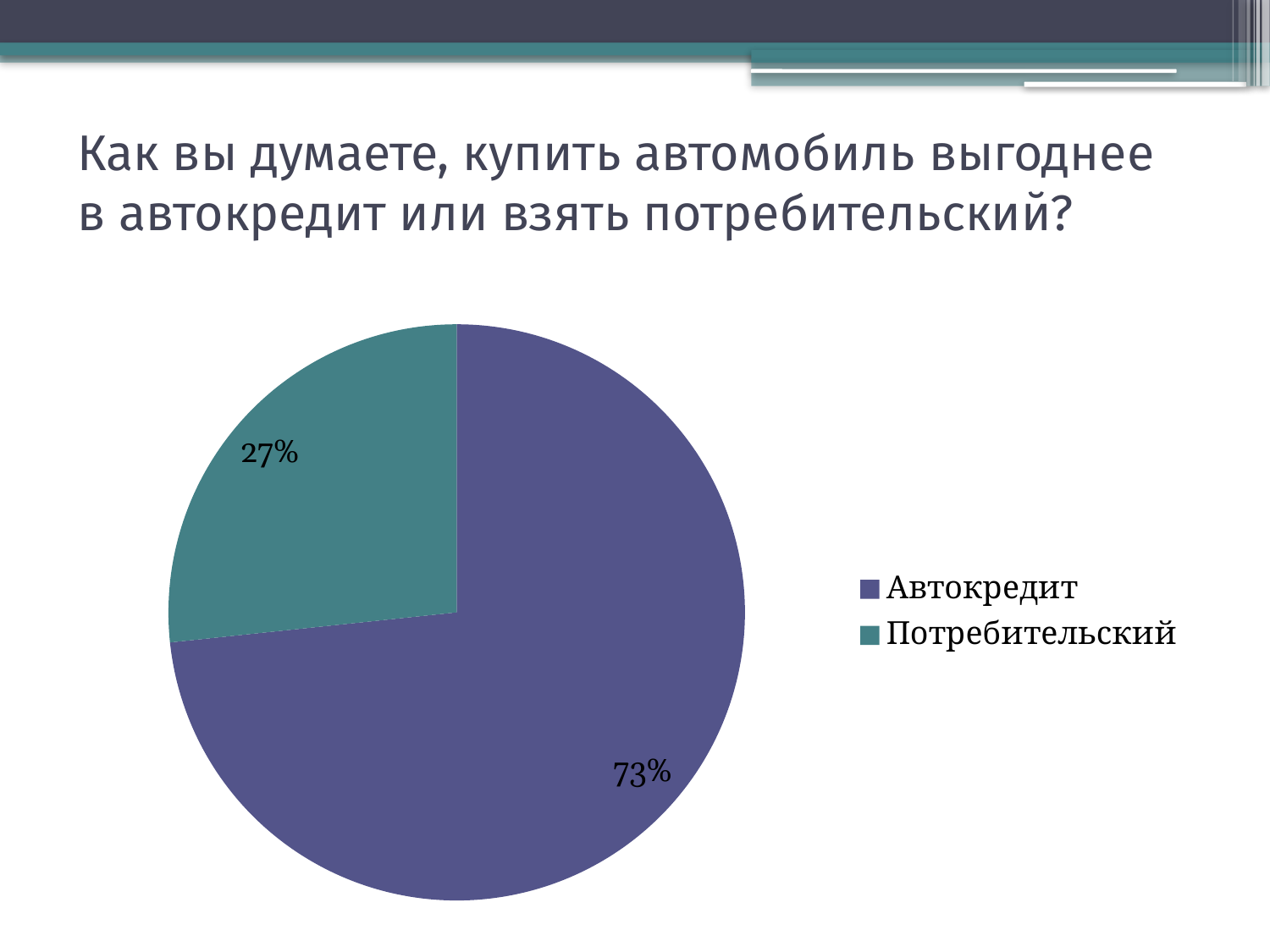

# Как вы думаете, купить автомобиль выгоднее в автокредит или взять потребительский?

### Chart

| Category | Как вы думаете, купить автомобиль выгоднее в автокредит или взять потребительский? |
|---|---|
| Автокредит | 11.0 |
| Потребительский  | 4.0 |